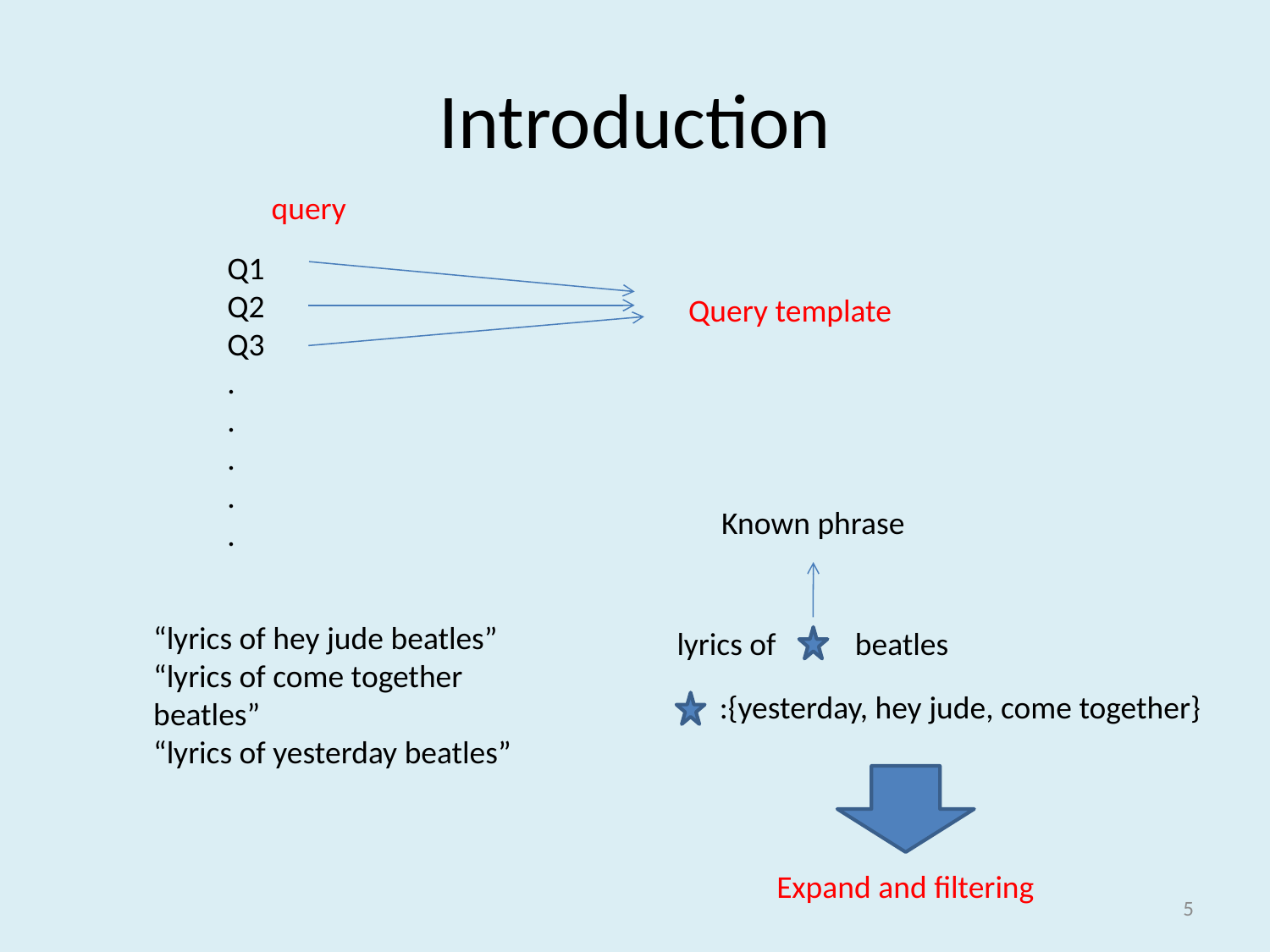

# Introduction
query
Q1
Q2
Q3
.
.
.
.
.
Query template
Known phrase
“lyrics of hey jude beatles”
“lyrics of come together beatles”
“lyrics of yesterday beatles”
lyrics of           beatles

:{yesterday, hey jude, come together}

Expand and filtering
5